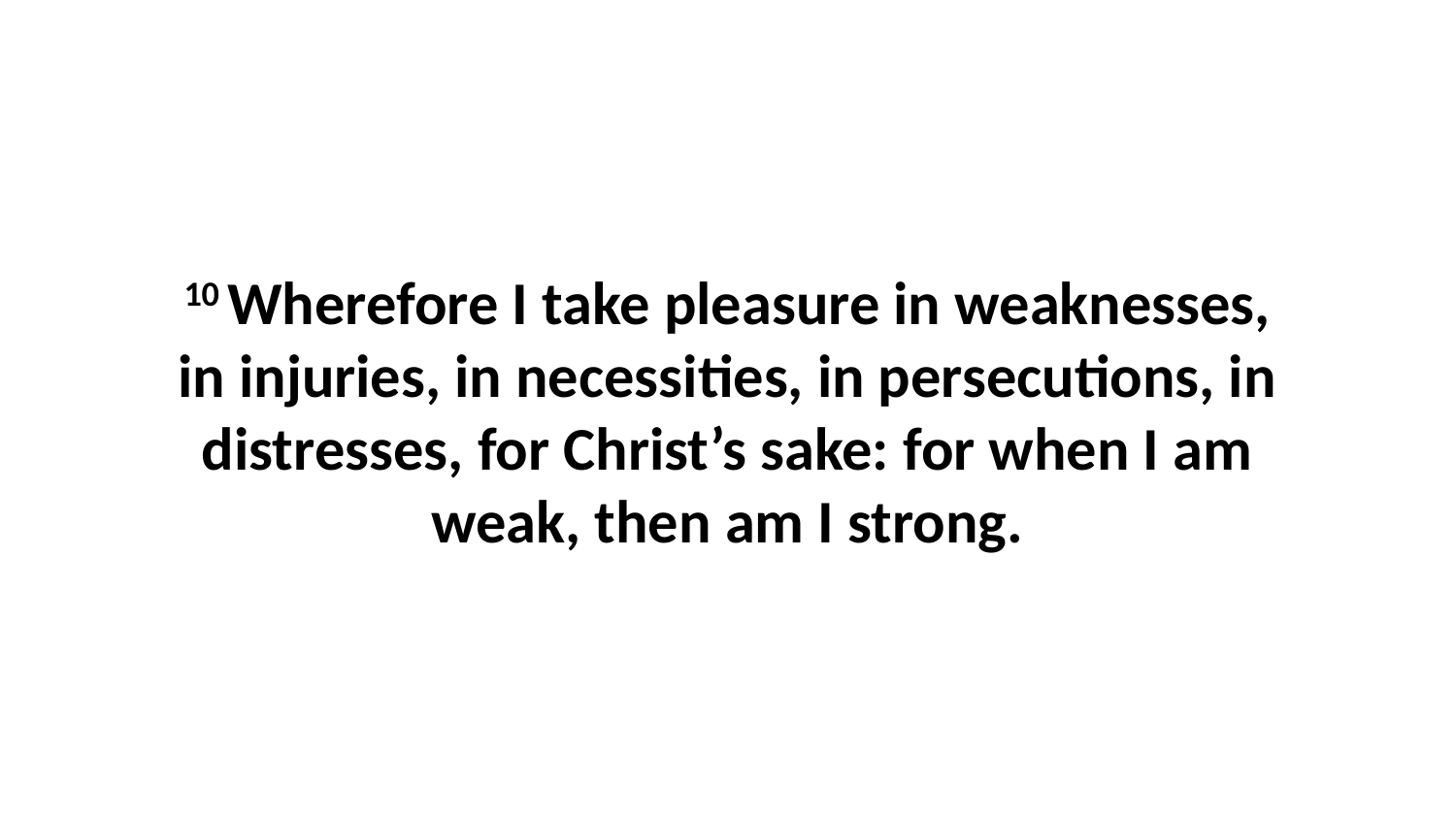

10 Wherefore I take pleasure in weaknesses, in injuries, in necessities, in persecutions, in distresses, for Christ’s sake: for when I am weak, then am I strong.